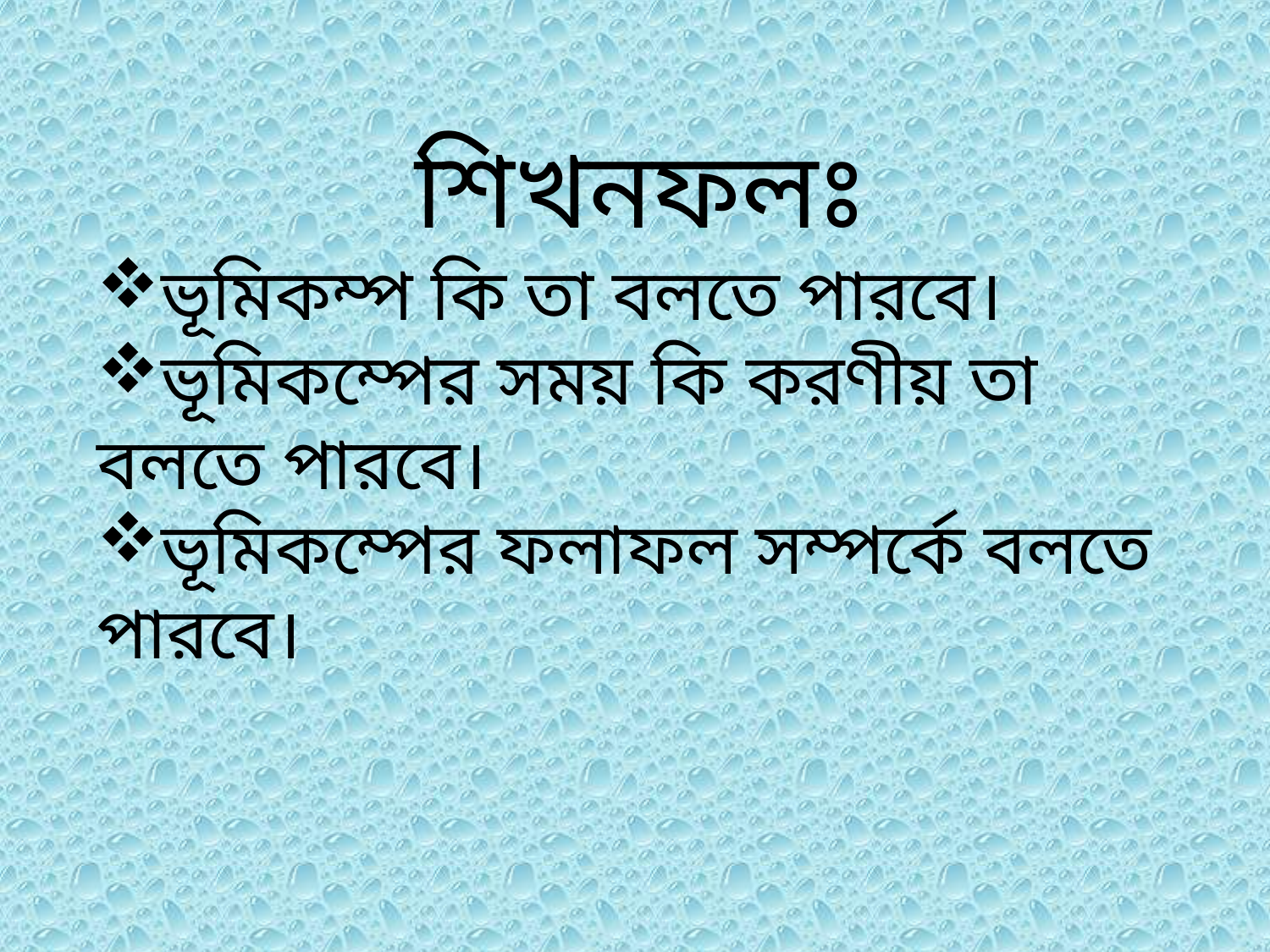

শিখনফলঃ
ভূমিকম্প কি তা বলতে পারবে।
ভূমিকম্পের সময় কি করণীয় তা বলতে পারবে।
ভূমিকম্পের ফলাফল সম্পর্কে বলতে পারবে।